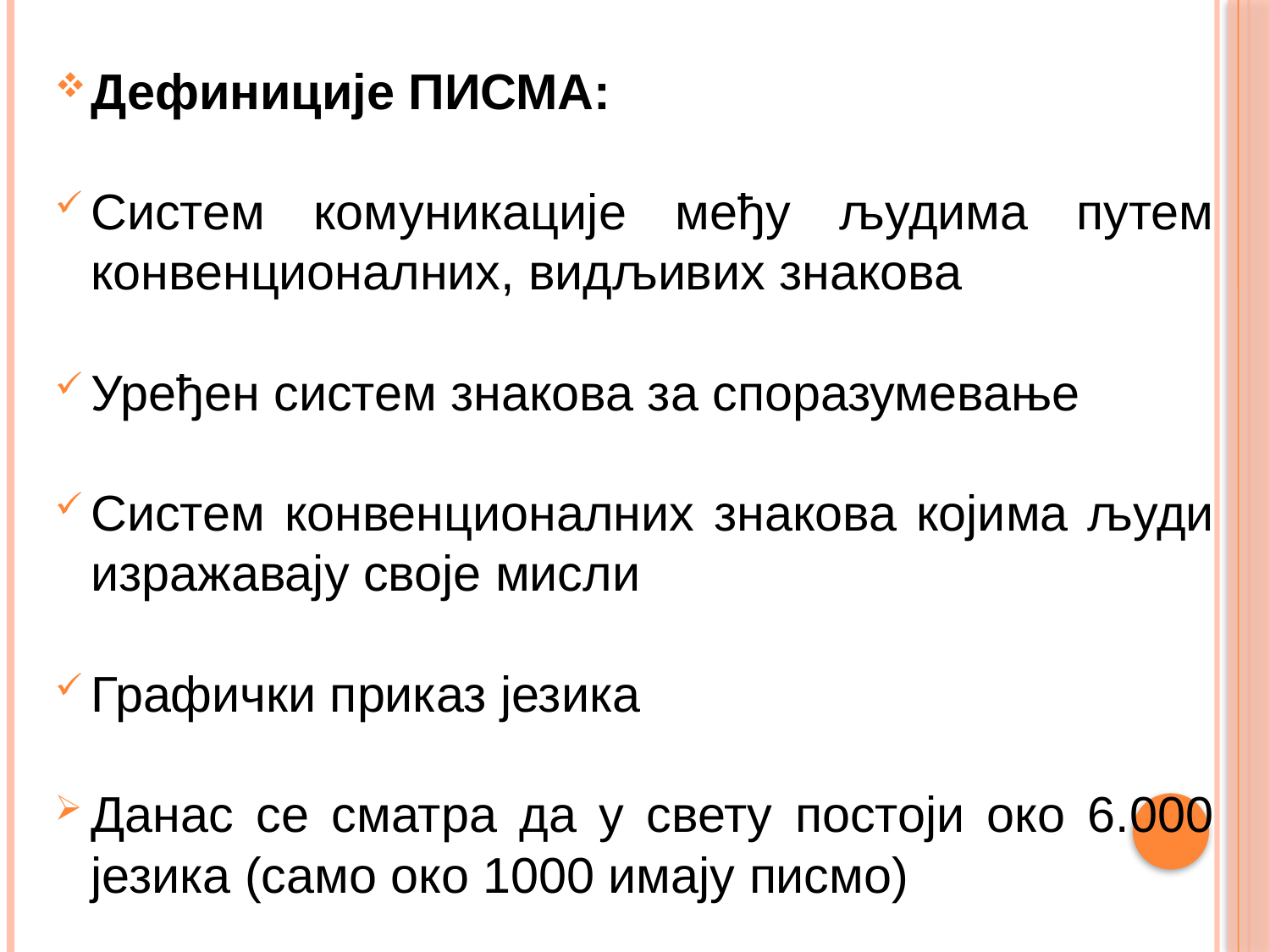

Дефиниције ПИСМА:

Систем комуникације међу људима путем конвенционалних, видљивих знакова

Уређен систем знакова за споразумевање

Систем конвенционалних знакова којима људи изражавају своје мисли

Графички приказ језика

Данас се сматра да у свету постоји око 6.000 језика (само око 1000 имају писмо)